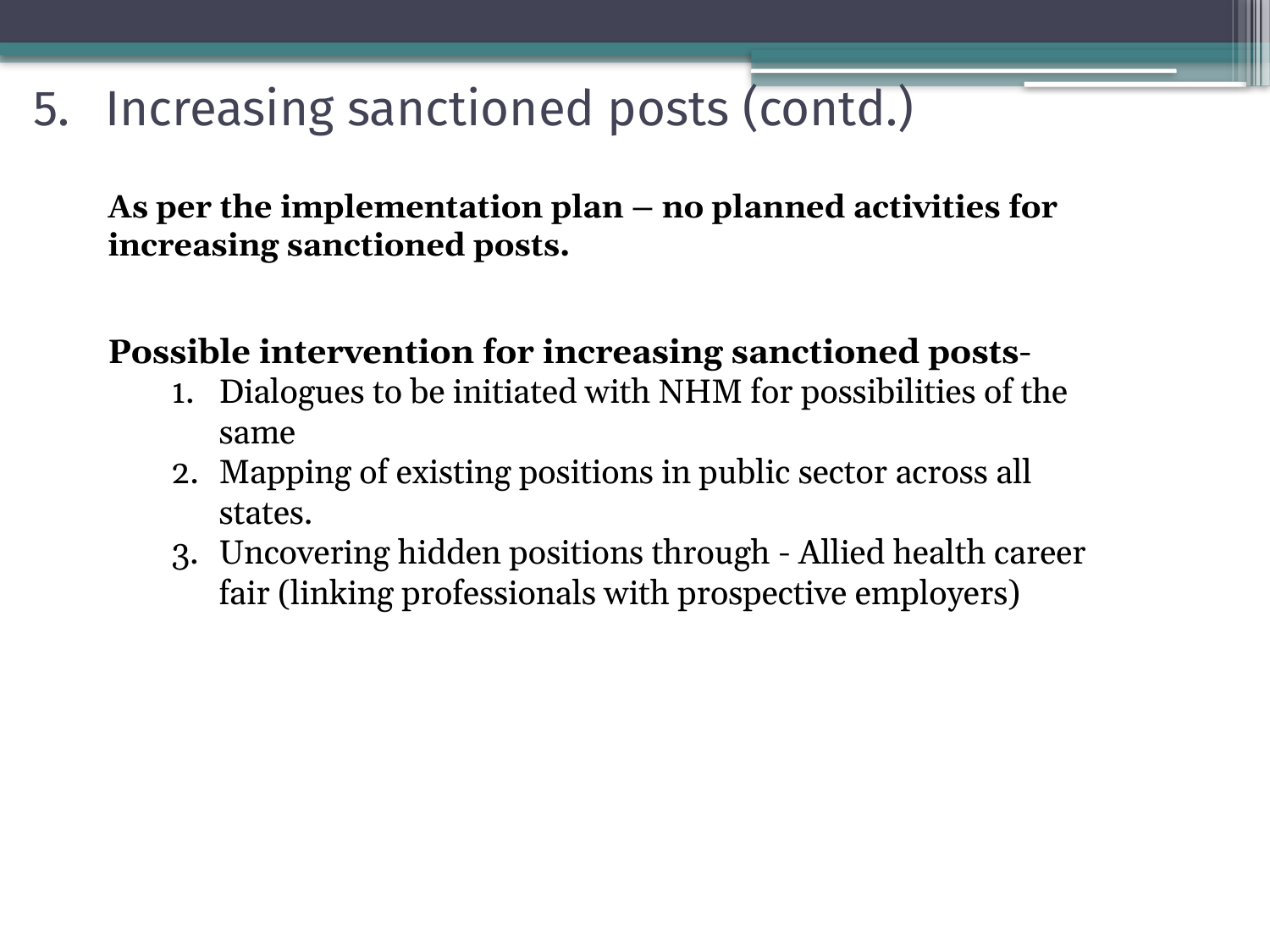

Increasing sanctioned posts (contd.)
As per the implementation plan – no planned activities for increasing sanctioned posts.

Possible intervention for increasing sanctioned posts-
Dialogues to be initiated with NHM for possibilities of the same
Mapping of existing positions in public sector across all states.
Uncovering hidden positions through - Allied health career fair (linking professionals with prospective employers)